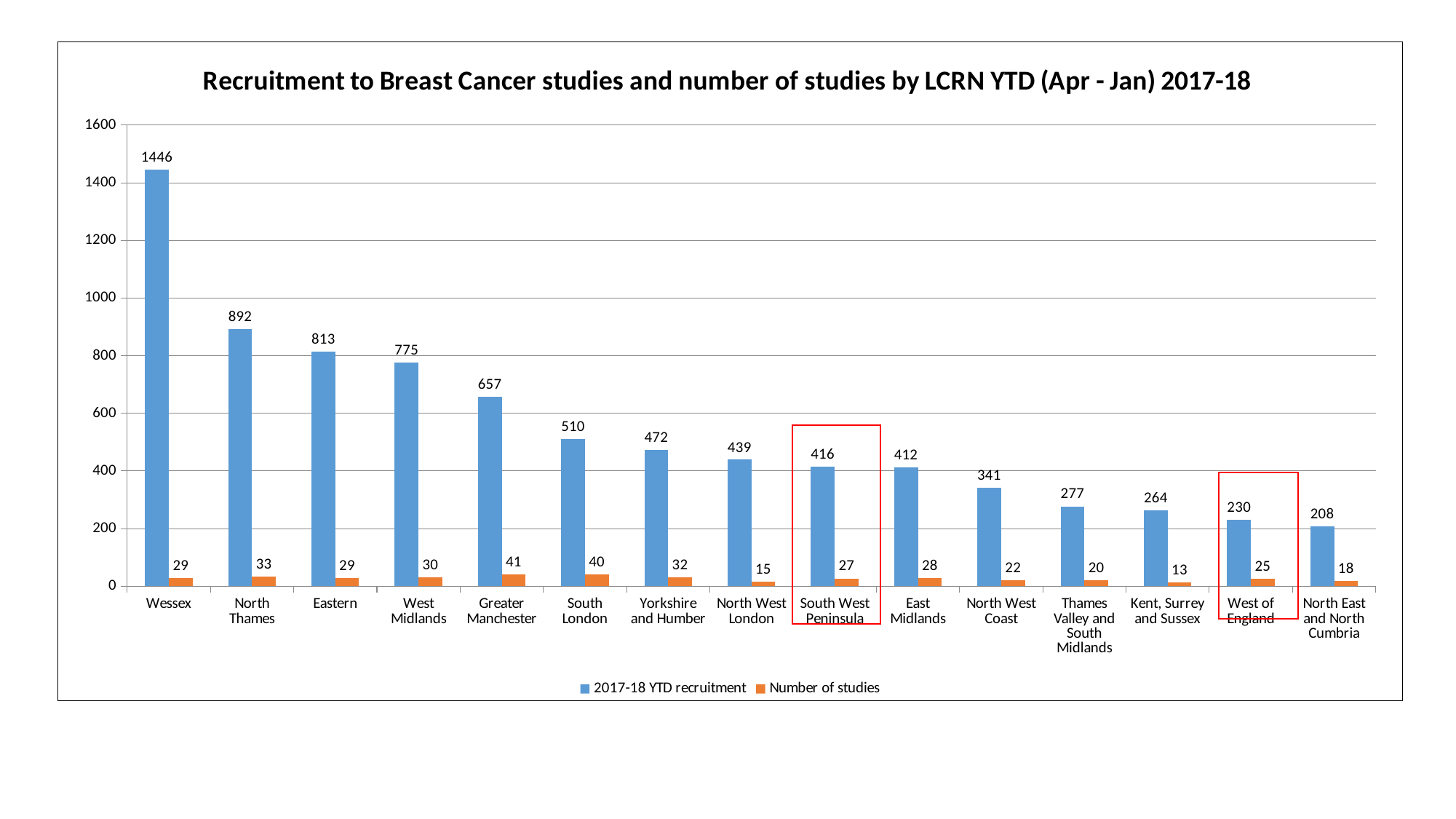

### Chart: Recruitment to Breast Cancer studies and number of studies by LCRN YTD (Apr - Jan) 2017-18

| Category | 2017-18 YTD recruitment | Number of studies |
|---|---|---|
| Wessex | 1446.0 | 29.0 |
| North Thames | 892.0 | 33.0 |
| Eastern | 813.0 | 29.0 |
| West Midlands | 775.0 | 30.0 |
| Greater Manchester | 657.0 | 41.0 |
| South London | 510.0 | 40.0 |
| Yorkshire and Humber | 472.0 | 32.0 |
| North West London | 439.0 | 15.0 |
| South West Peninsula | 416.0 | 27.0 |
| East Midlands | 412.0 | 28.0 |
| North West Coast | 341.0 | 22.0 |
| Thames Valley and South Midlands | 277.0 | 20.0 |
| Kent, Surrey and Sussex | 264.0 | 13.0 |
| West of England | 230.0 | 25.0 |
| North East and North Cumbria | 208.0 | 18.0 |